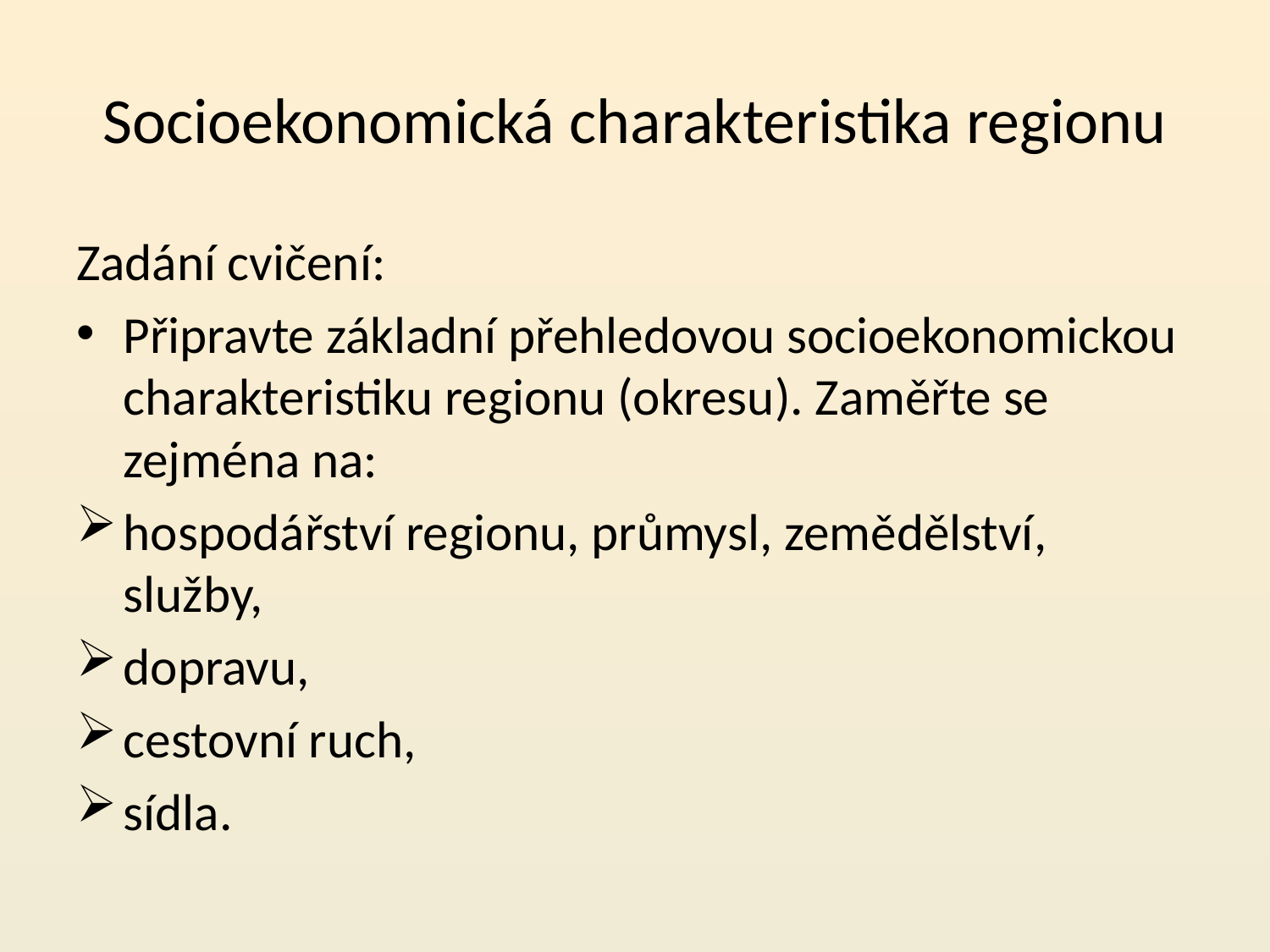

# Socioekonomická charakteristika regionu
Zadání cvičení:
Připravte základní přehledovou socioekonomickou charakteristiku regionu (okresu). Zaměřte se zejména na:
hospodářství regionu, průmysl, zemědělství, služby,
dopravu,
cestovní ruch,
sídla.